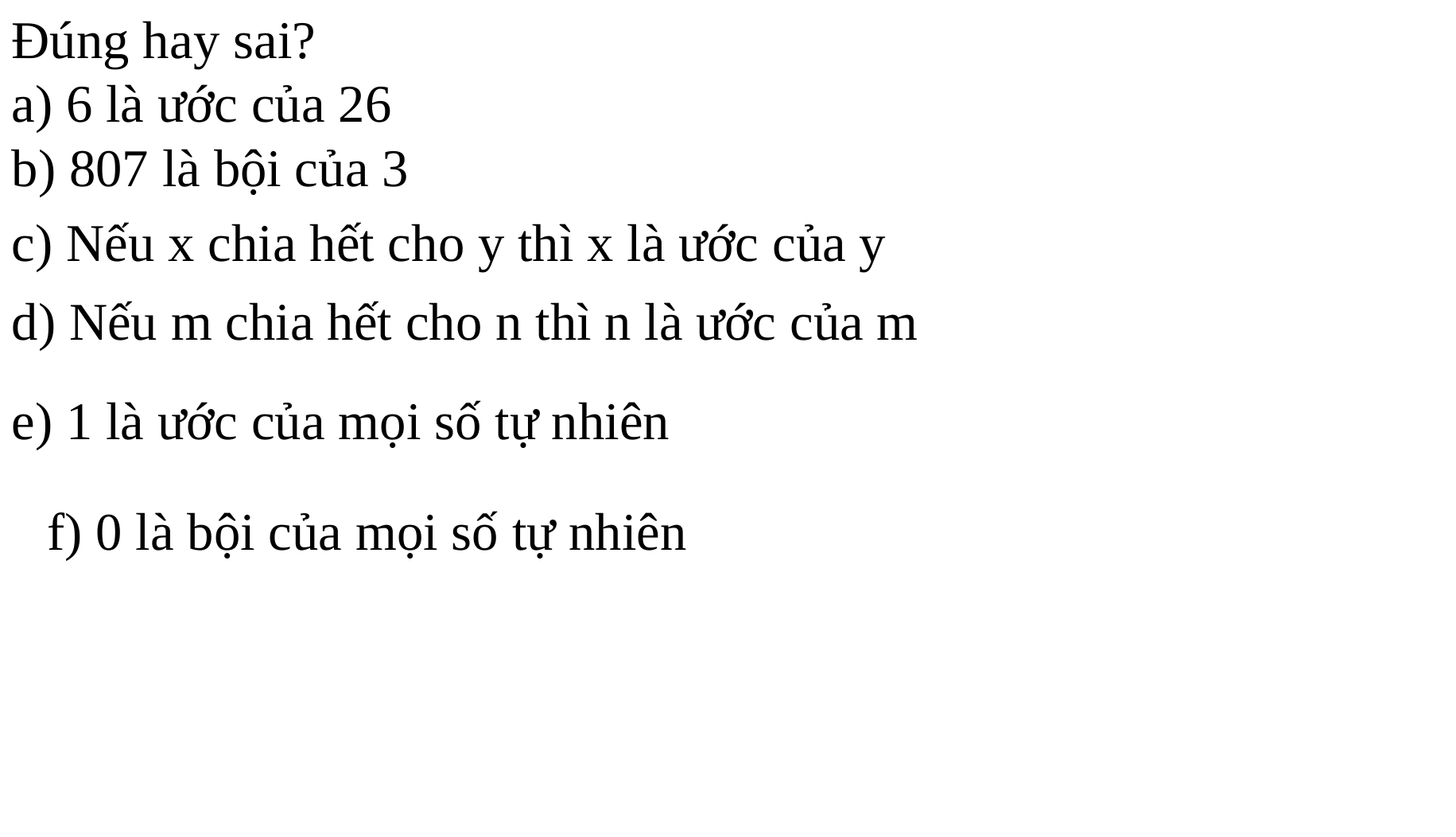

Đúng hay sai?
a) 6 là ước của 26
b) 807 là bội của 3
c) Nếu x chia hết cho y thì x là ước của y
d) Nếu m chia hết cho n thì n là ước của m
e) 1 là ước của mọi số tự nhiên
f) 0 là bội của mọi số tự nhiên